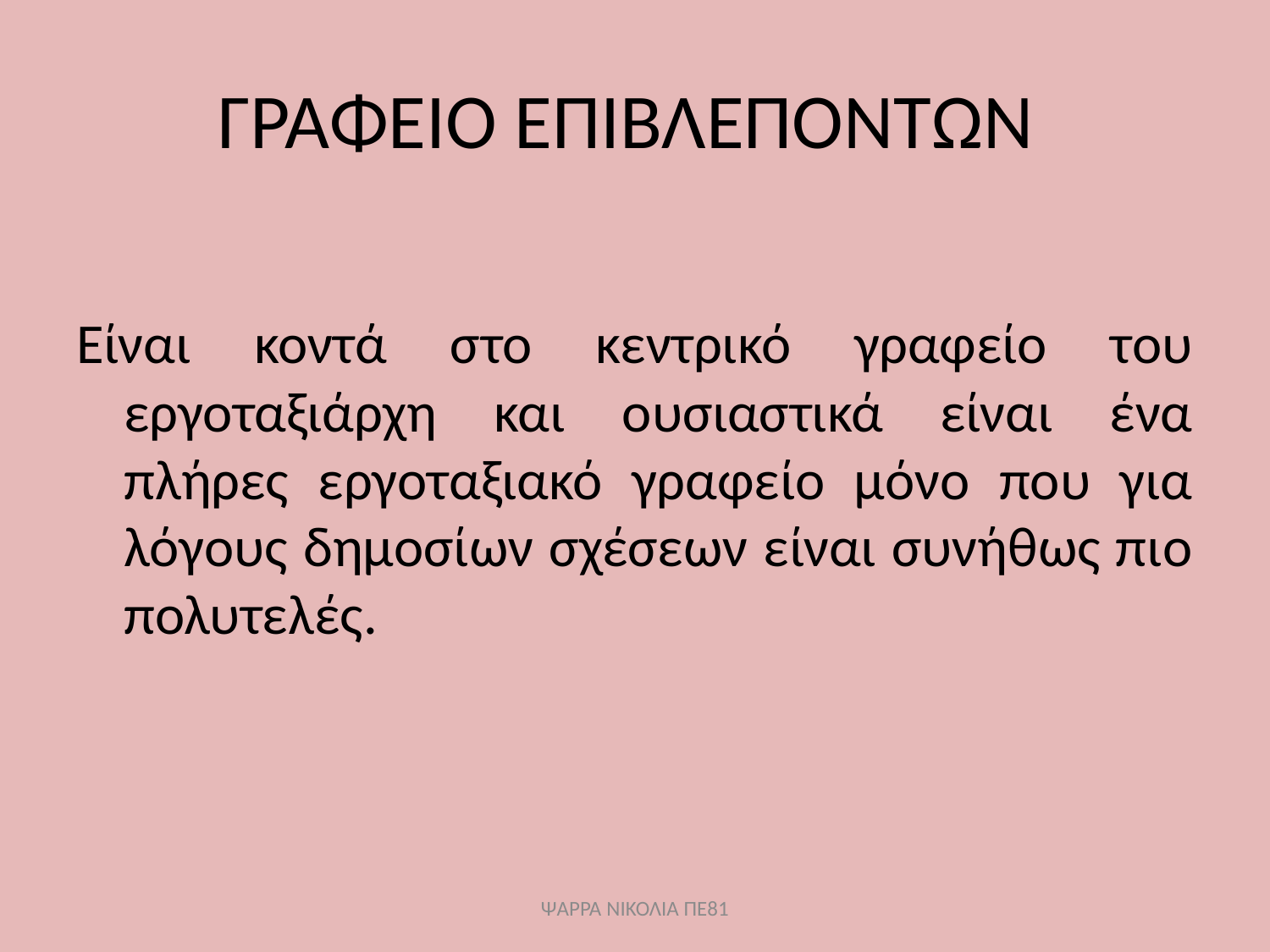

# ΓΡΑΦΕΙΟ ΕΠΙΒΛΕΠΟΝΤΩΝ

Είναι κοντά στο κεντρικό γραφείο του εργοταξιάρχη και ουσιαστικά είναι ένα πλήρες εργοταξιακό γραφείο μόνο που για λόγους δημοσίων σχέσεων είναι συνήθως πιο πολυτελές.
ΨΑΡΡΑ ΝΙΚΟΛΙΑ ΠΕ81